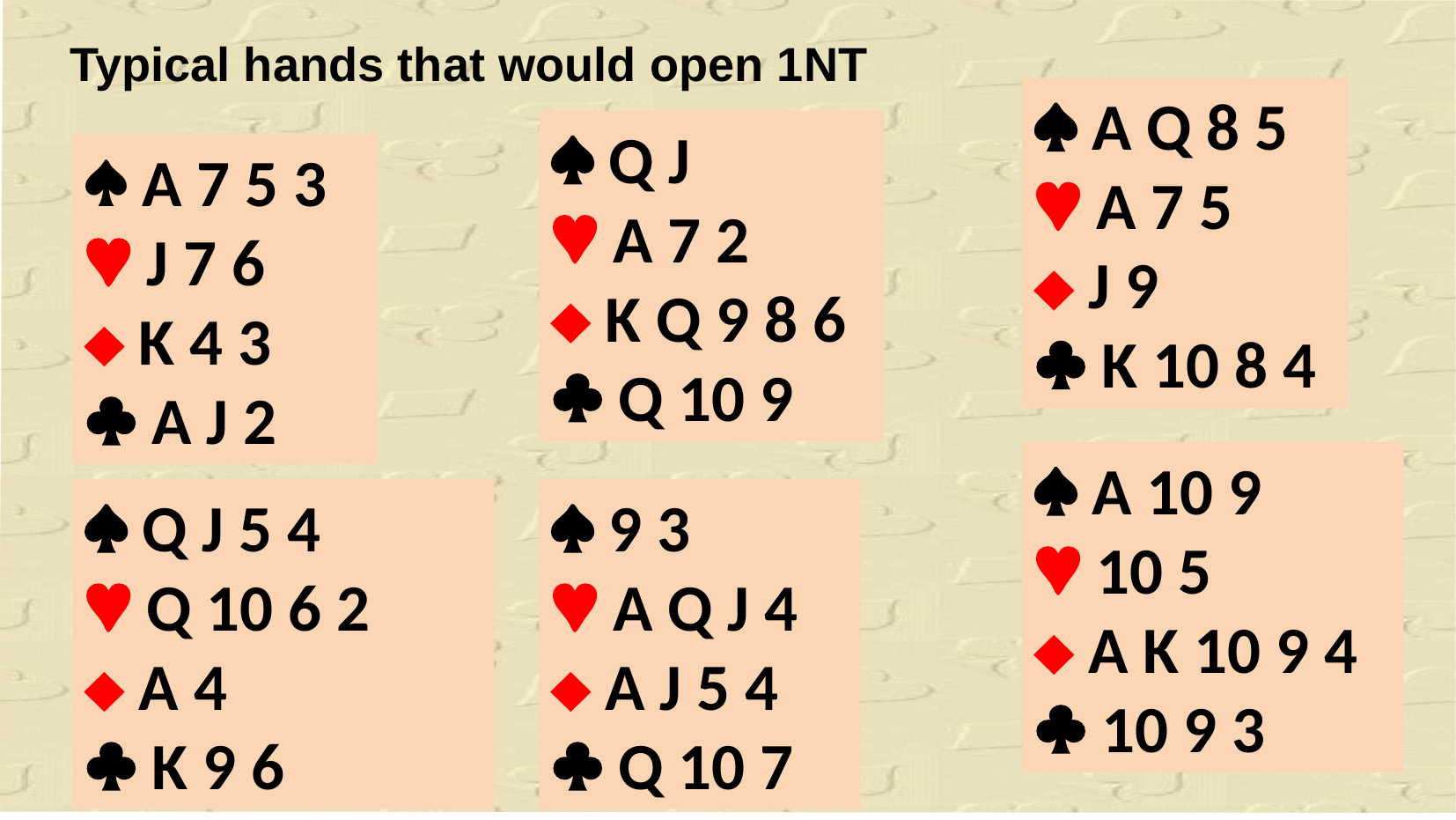

Typical hands that would open 1NT
♠ A Q 8 5
♥ A 7 5
♦ J 9
♣ K 10 8 4
♠ Q J
♥ A 7 2
♦ K Q 9 8 6
♣ Q 10 9
♠ A 7 5 3
♥ J 7 6
♦ K 4 3
♣ A J 2
♠ A 10 9
♥ 10 5
♦ A K 10 9 4
♣ 10 9 3
♠ Q J 5 4
♥ Q 10 6 2
♦ A 4
♣ K 9 6
♠ 9 3
♥ A Q J 4
♦ A J 5 4
♣ Q 10 7